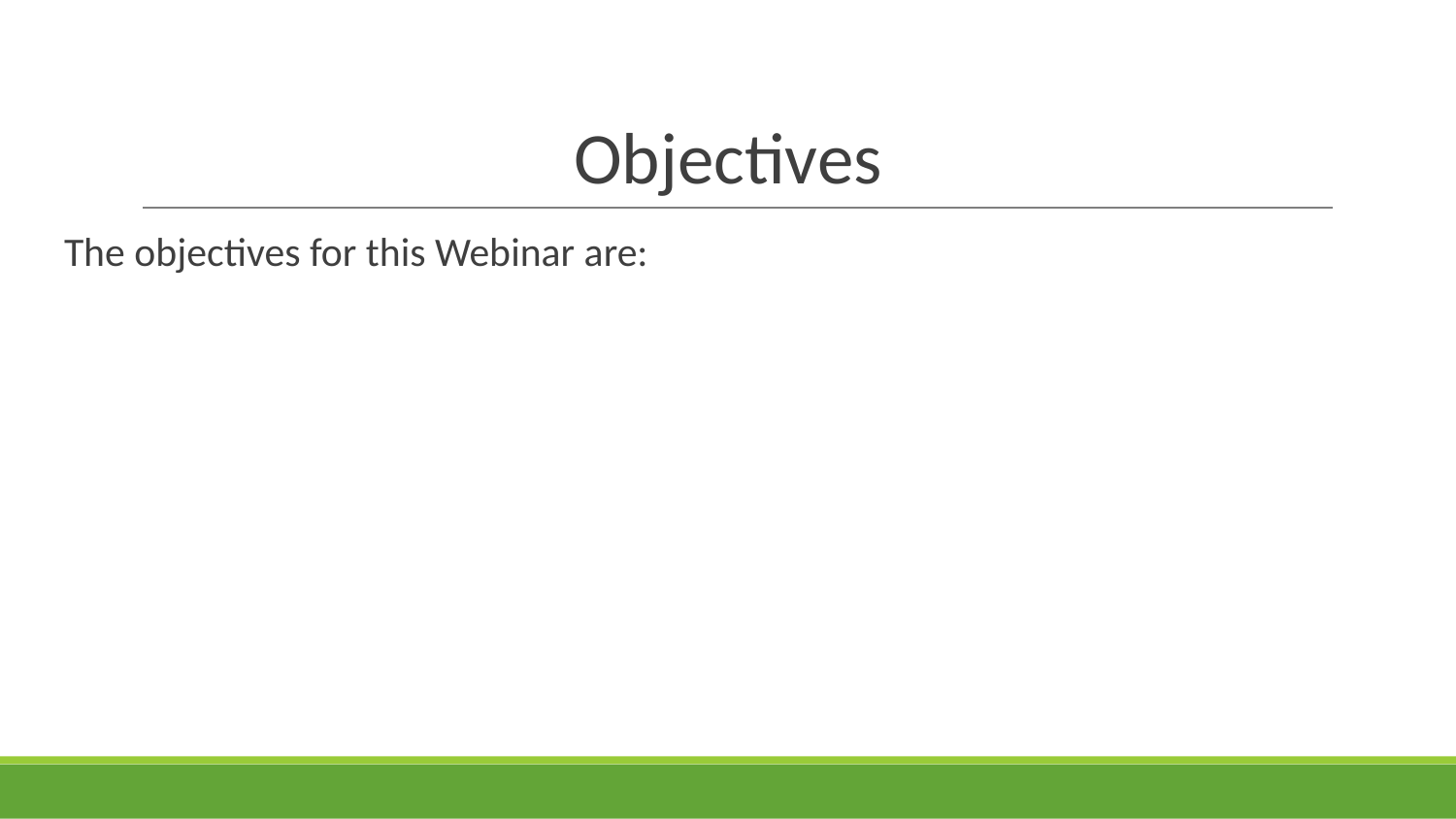

# Objectives
The objectives for this Webinar are: